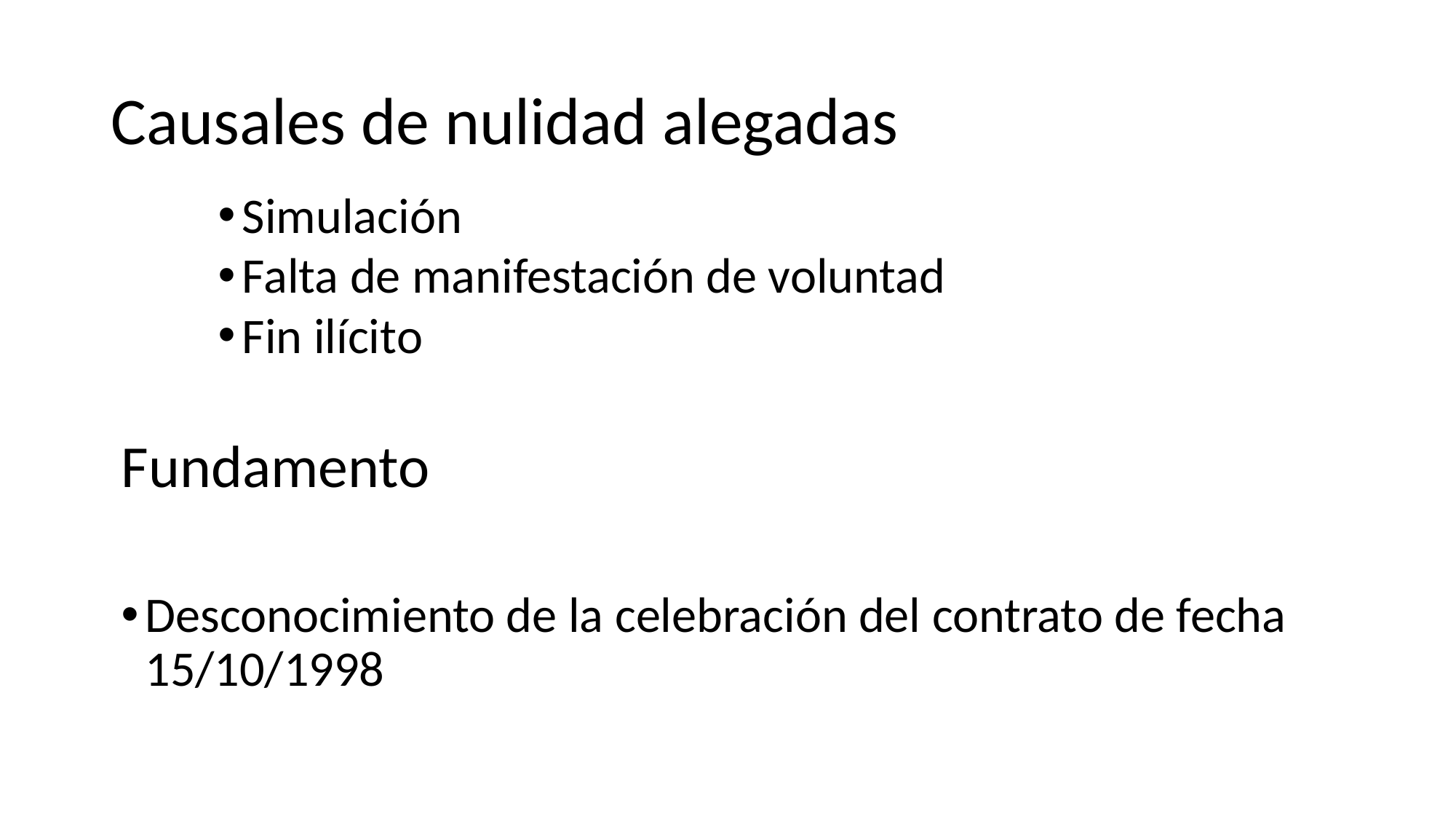

# Causales de nulidad alegadas
Simulación
Falta de manifestación de voluntad
Fin ilícito

Fundamento

Desconocimiento de la celebración del contrato de fecha 15/10/1998